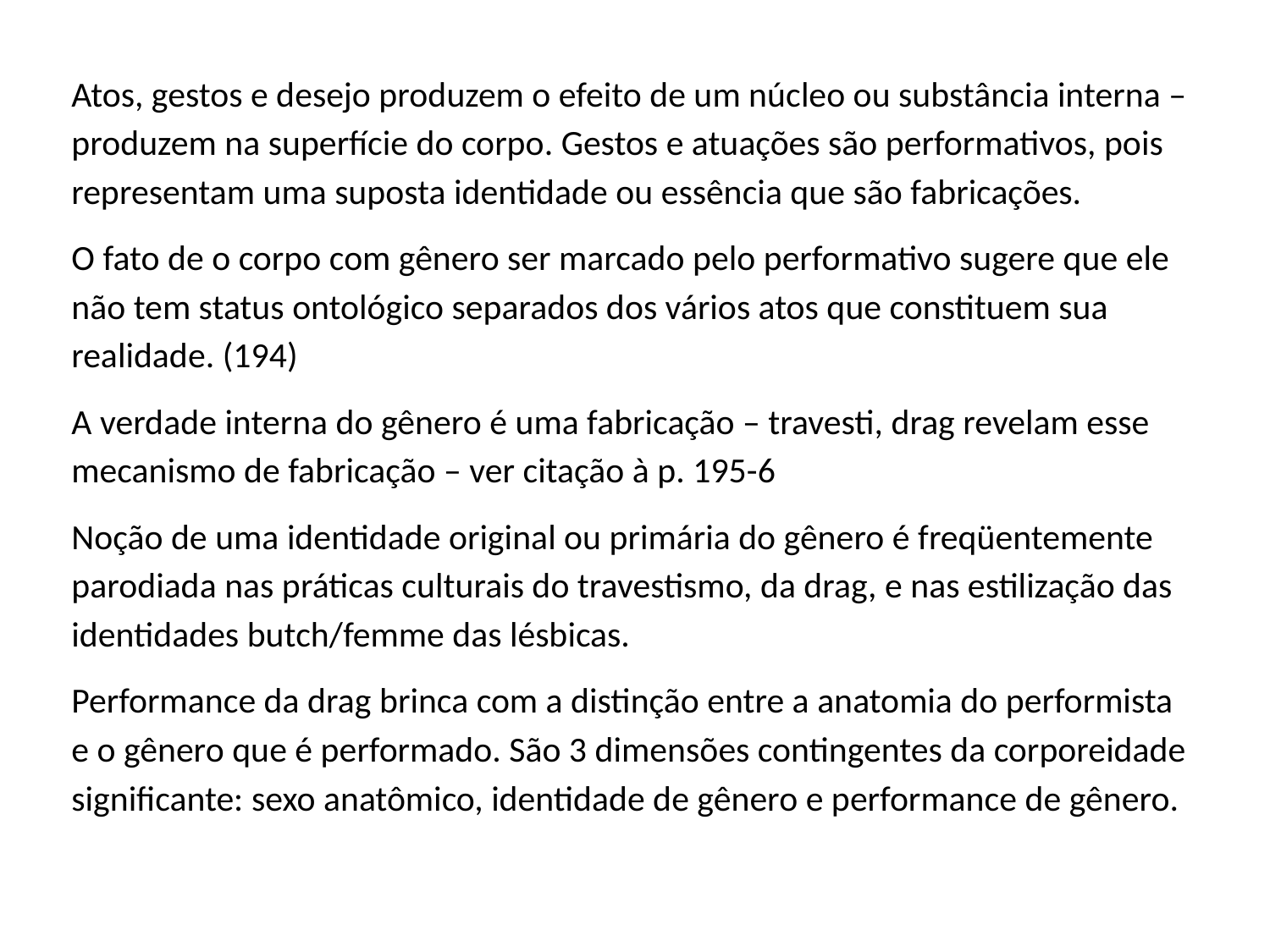

#
Atos, gestos e desejo produzem o efeito de um núcleo ou substância interna – produzem na superfície do corpo. Gestos e atuações são performativos, pois representam uma suposta identidade ou essência que são fabricações.
O fato de o corpo com gênero ser marcado pelo performativo sugere que ele não tem status ontológico separados dos vários atos que constituem sua realidade. (194)
A verdade interna do gênero é uma fabricação – travesti, drag revelam esse mecanismo de fabricação – ver citação à p. 195-6
Noção de uma identidade original ou primária do gênero é freqüentemente parodiada nas práticas culturais do travestismo, da drag, e nas estilização das identidades butch/femme das lésbicas.
Performance da drag brinca com a distinção entre a anatomia do performista e o gênero que é performado. São 3 dimensões contingentes da corporeidade significante: sexo anatômico, identidade de gênero e performance de gênero.